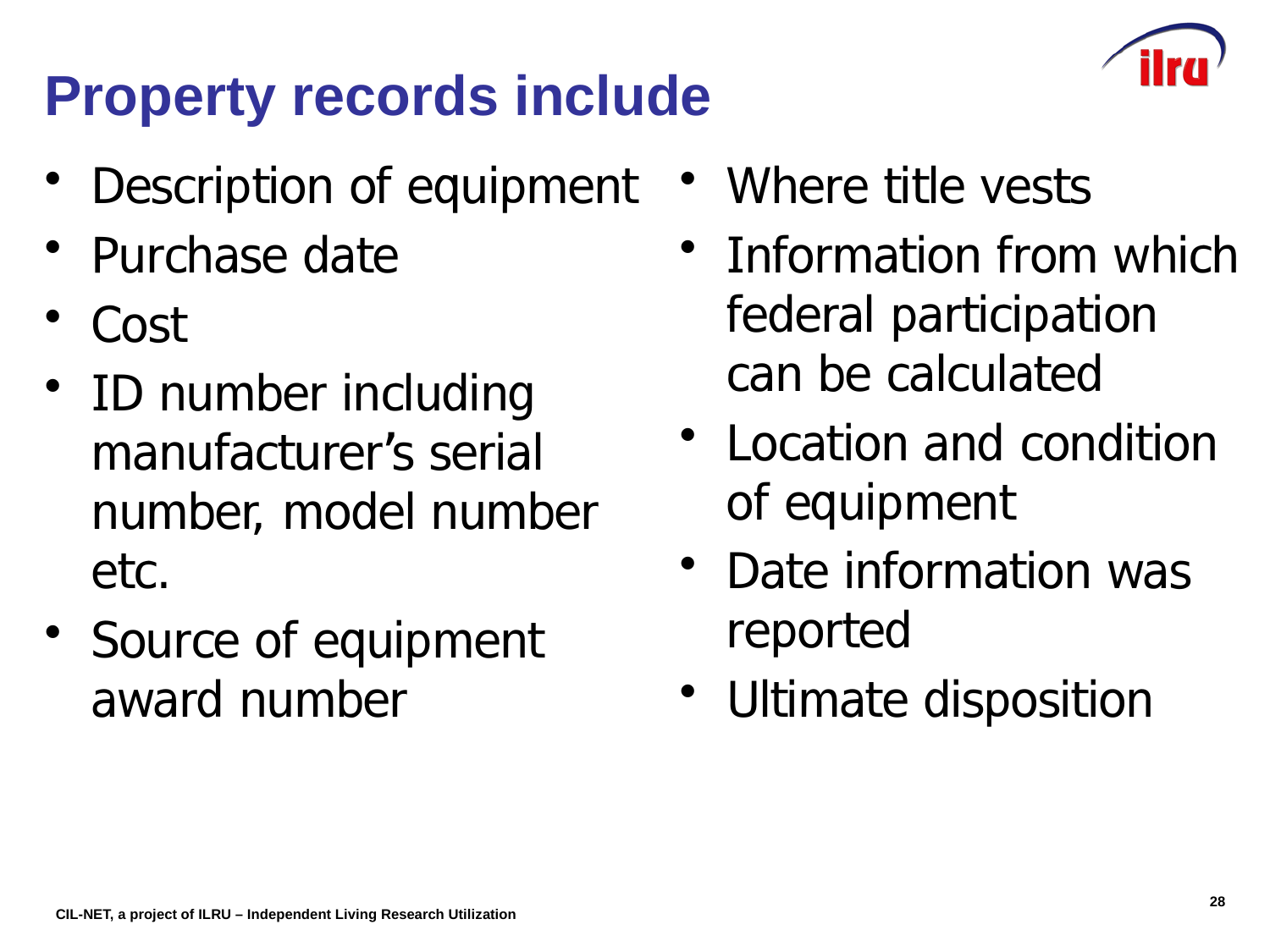

# Property records include
Description of equipment
Purchase date
Cost
ID number including manufacturer’s serial number, model number etc.
Source of equipment award number
Where title vests
Information from which federal participation can be calculated
Location and condition of equipment
Date information was reported
Ultimate disposition
28